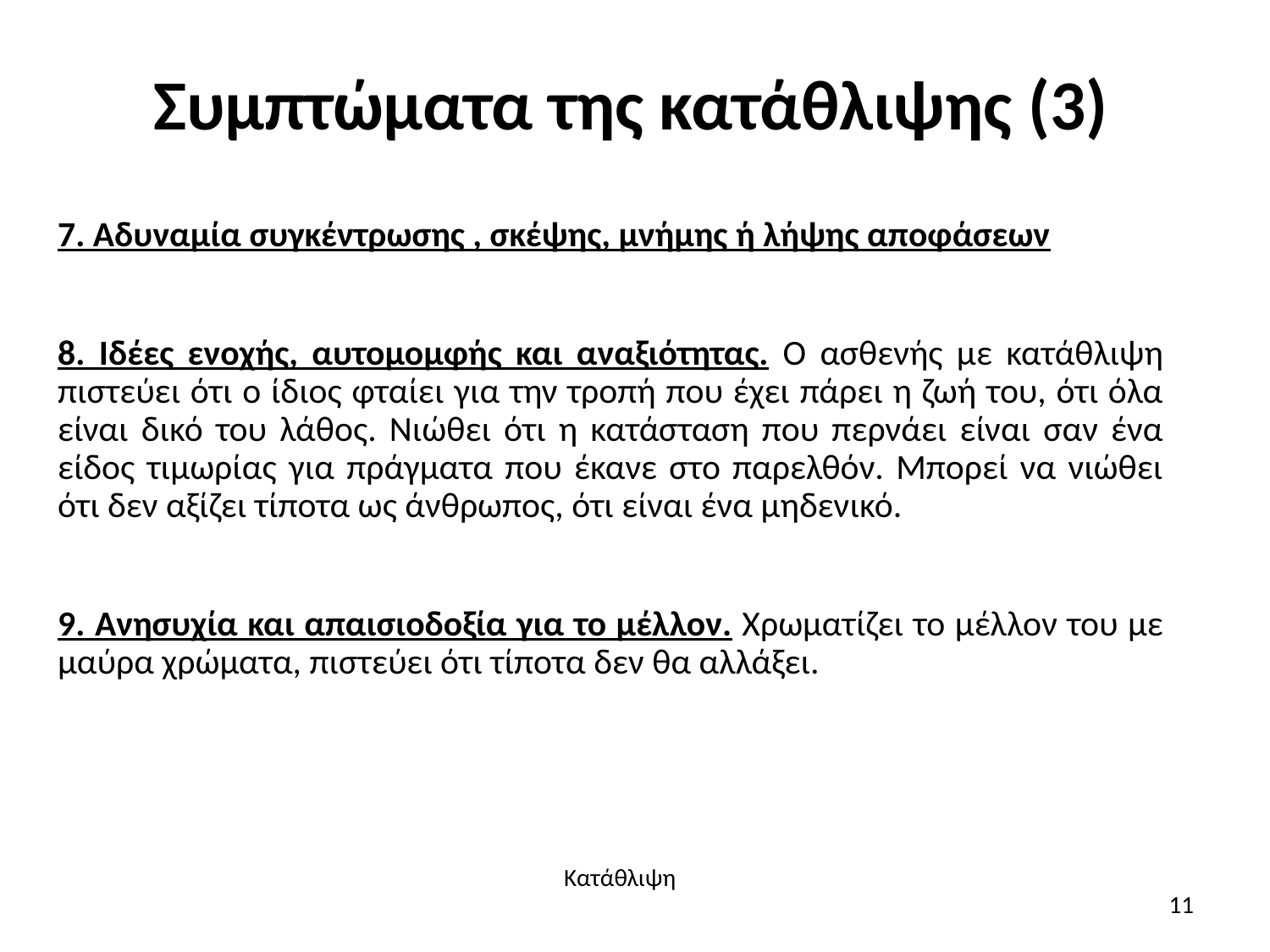

# Συμπτώματα της κατάθλιψης (3)

7. Αδυναμία συγκέντρωσης , σκέψης, μνήμης ή λήψης αποφάσεων

8. Ιδέες ενοχής, αυτομομφής και αναξιότητας. Ο ασθενής με κατάθλιψη πιστεύει ότι ο ίδιος φταίει για την τροπή που έχει πάρει η ζωή του, ότι όλα είναι δικό του λάθος. Νιώθει ότι η κατάσταση που περνάει είναι σαν ένα είδος τιμωρίας για πράγματα που έκανε στο παρελθόν. Μπορεί να νιώθει ότι δεν αξίζει τίποτα ως άνθρωπος, ότι είναι ένα μηδενικό.

9. Ανησυχία και απαισιοδοξία για το μέλλον. Χρωματίζει το μέλλον του με μαύρα χρώματα, πιστεύει ότι τίποτα δεν θα αλλάξει.

Κατάθλιψη
11